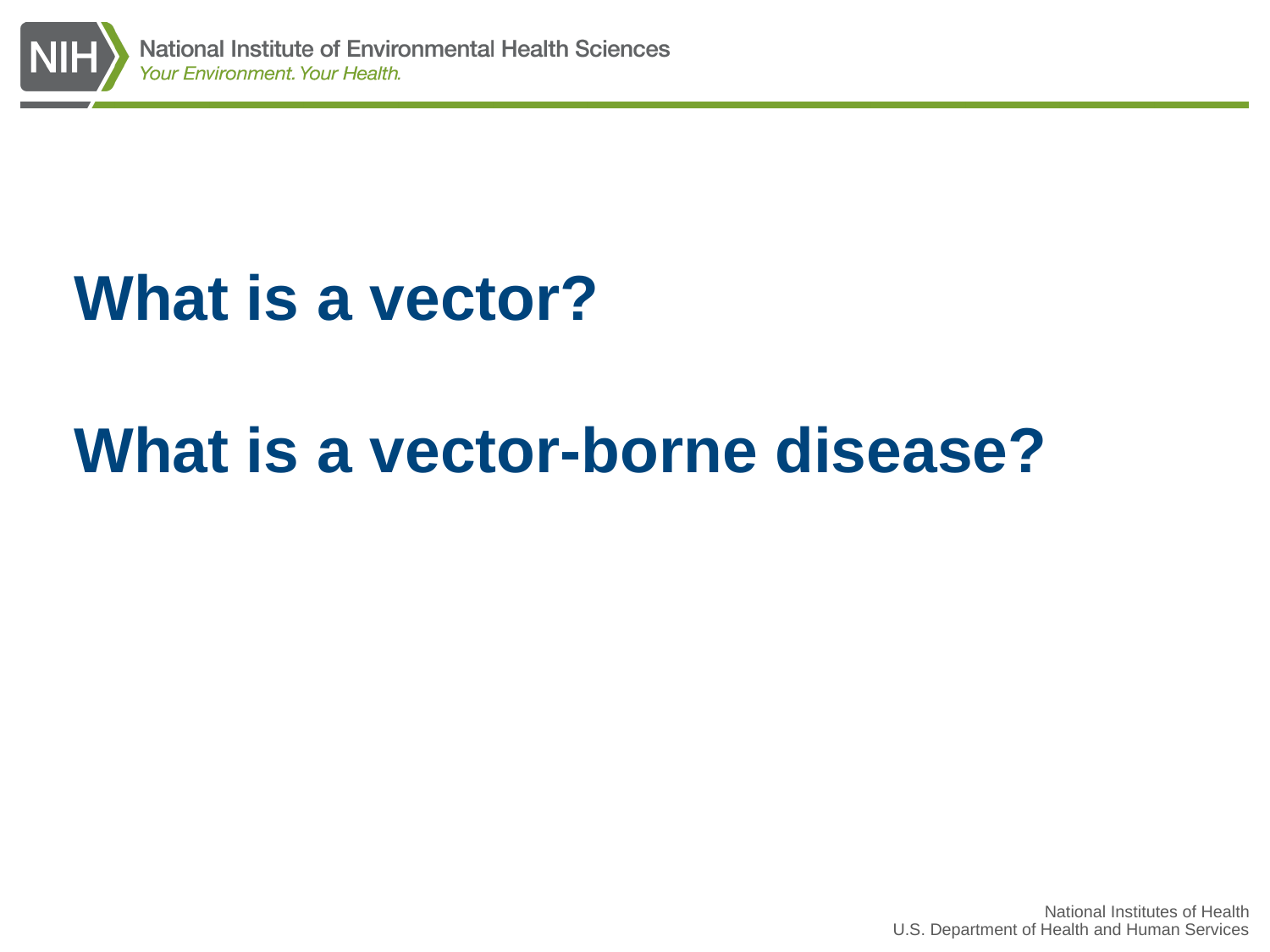

# What is a vector? What is a vector-borne disease?